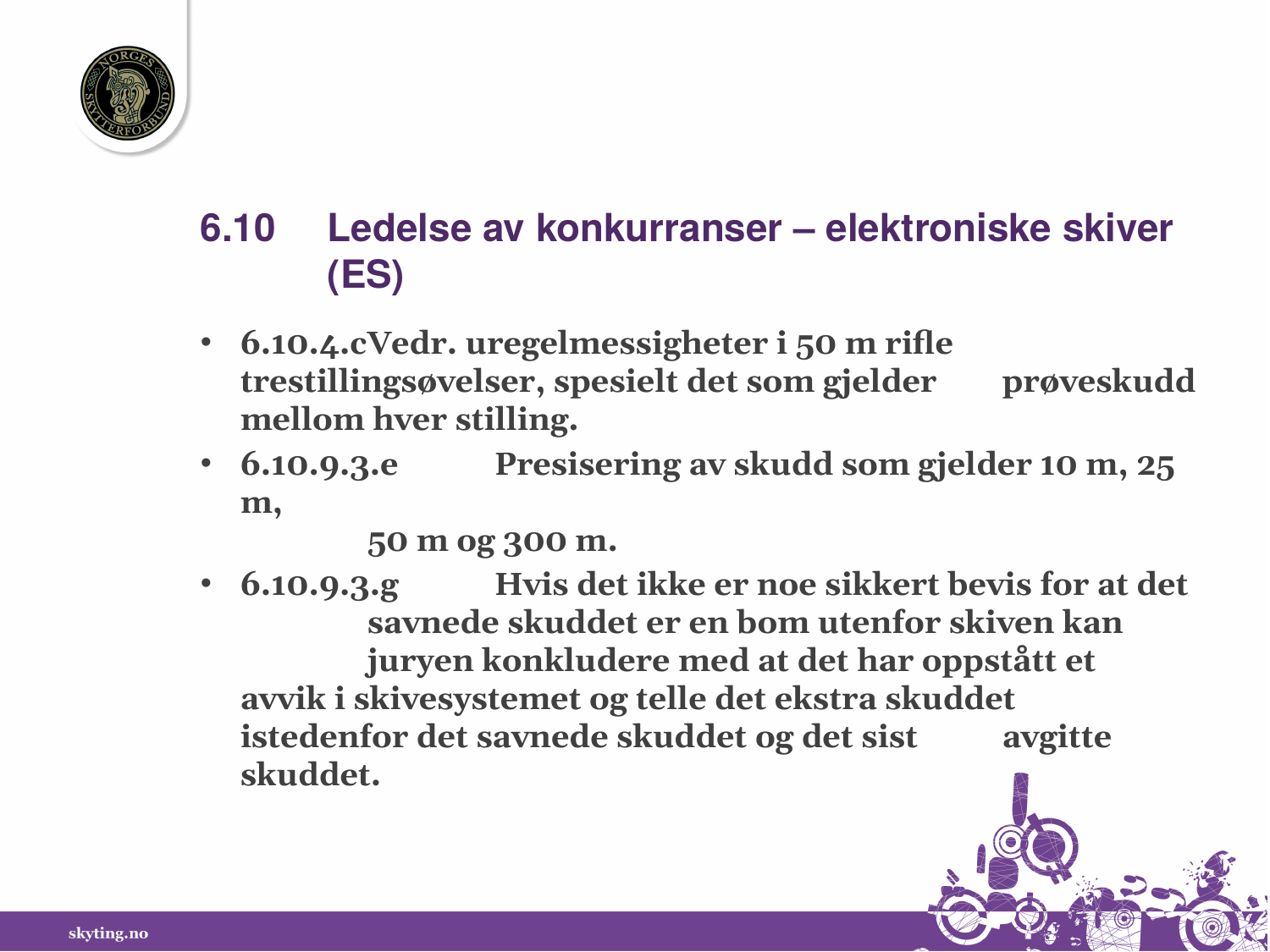

6.10	Ledelse av konkurranser – elektroniske skiver 	(ES)
6.10.4.c	Vedr. uregelmessigheter i 50 m rifle 	trestillingsøvelser, spesielt det som gjelder 	prøveskudd mellom hver stilling.
6.10.9.3.e	Presisering av skudd som gjelder 10 m, 25 m,
	50 m og 300 m.
6.10.9.3.g	Hvis det ikke er noe sikkert bevis for at det 	savnede skuddet er en bom utenfor skiven kan 	juryen konkludere med at det har oppstått et 	avvik i skivesystemet og telle det ekstra skuddet 	istedenfor det savnede skuddet og det sist 	avgitte skuddet.